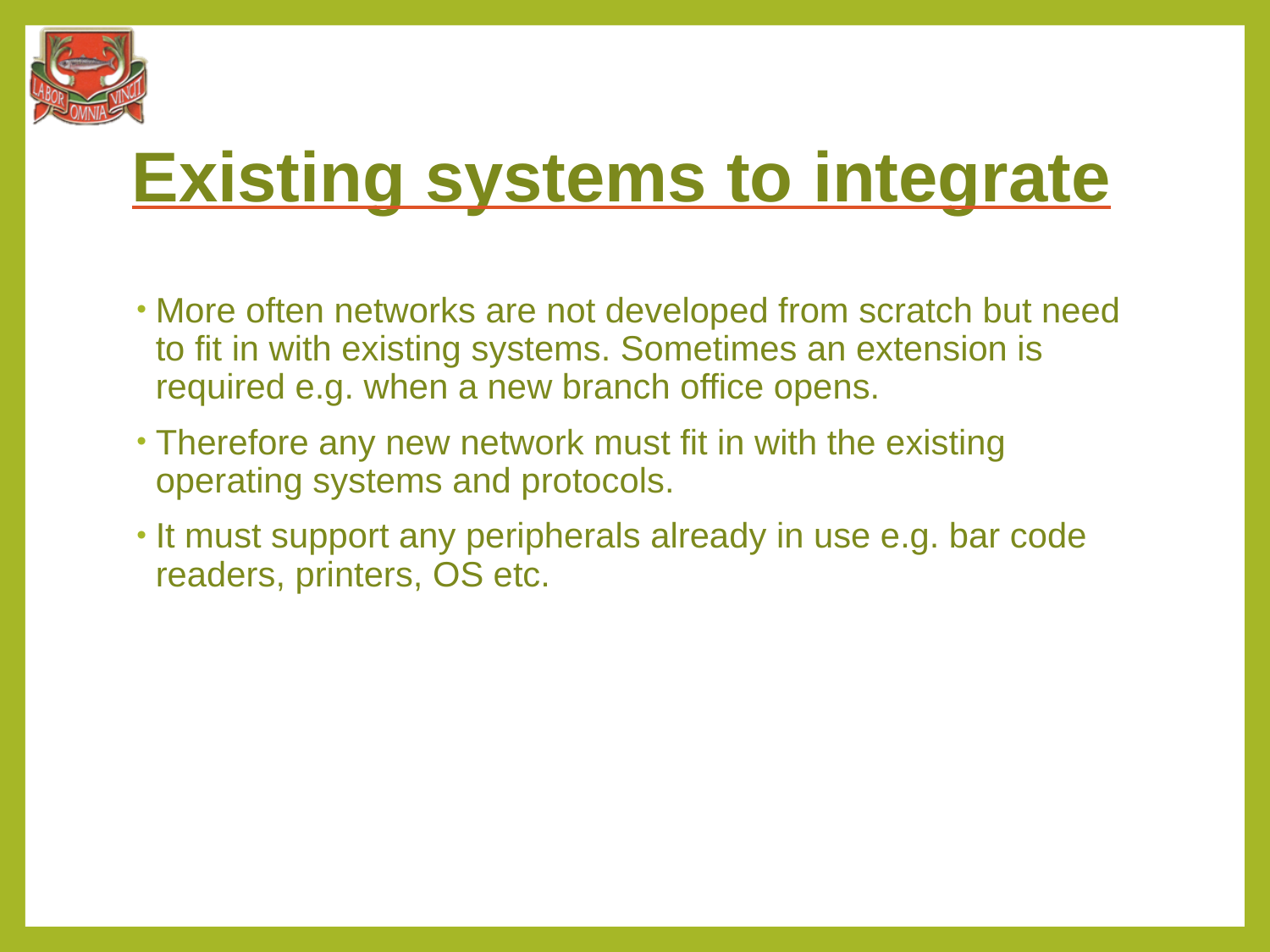

# Existing systems to integrate
More often networks are not developed from scratch but need to fit in with existing systems. Sometimes an extension is required e.g. when a new branch office opens.
Therefore any new network must fit in with the existing operating systems and protocols.
It must support any peripherals already in use e.g. bar code readers, printers, OS etc.